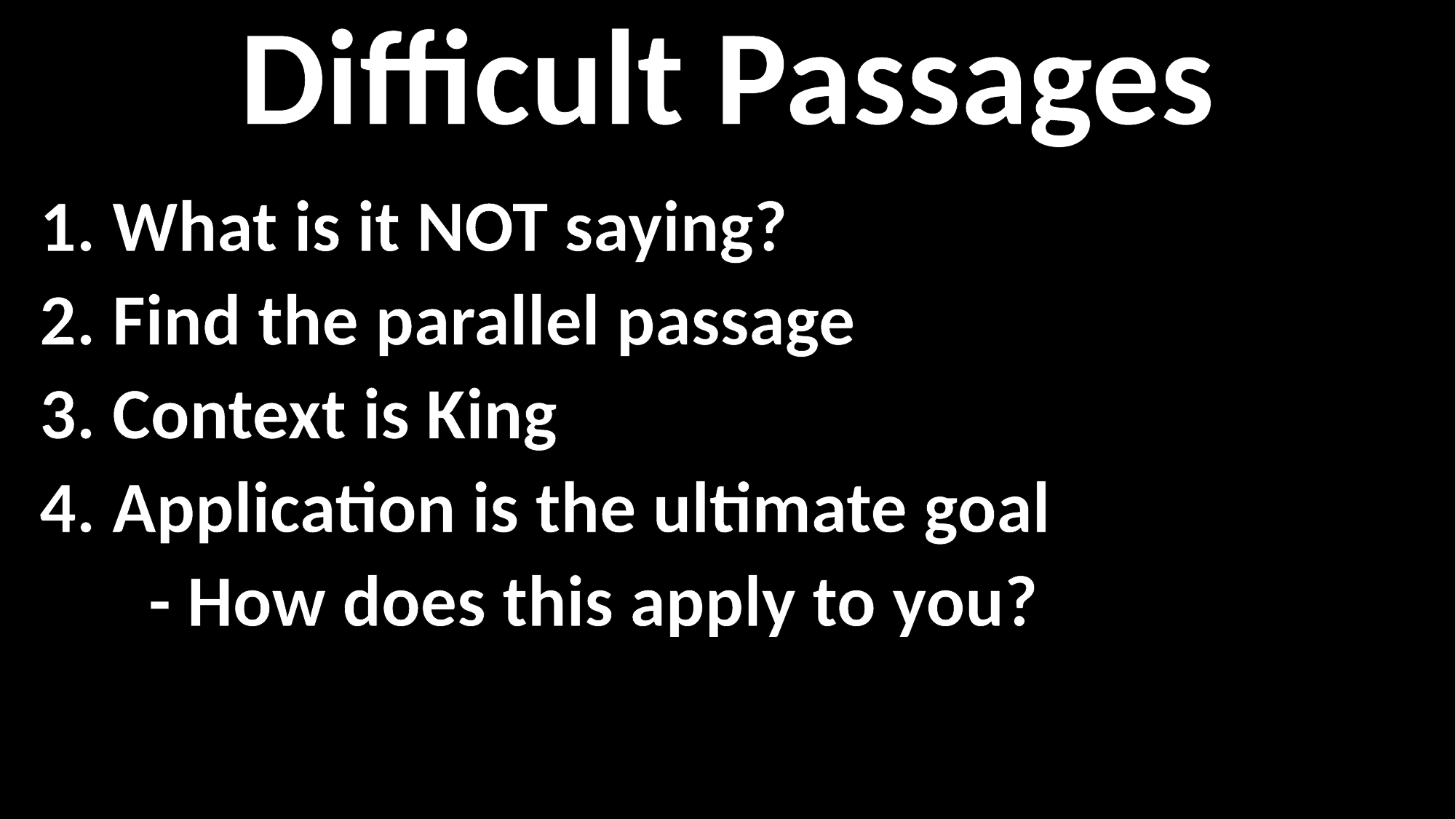

Difficult Passages
1. What is it NOT saying?
2. Find the parallel passage
3. Context is King
4. Application is the ultimate goal
	- How does this apply to you?